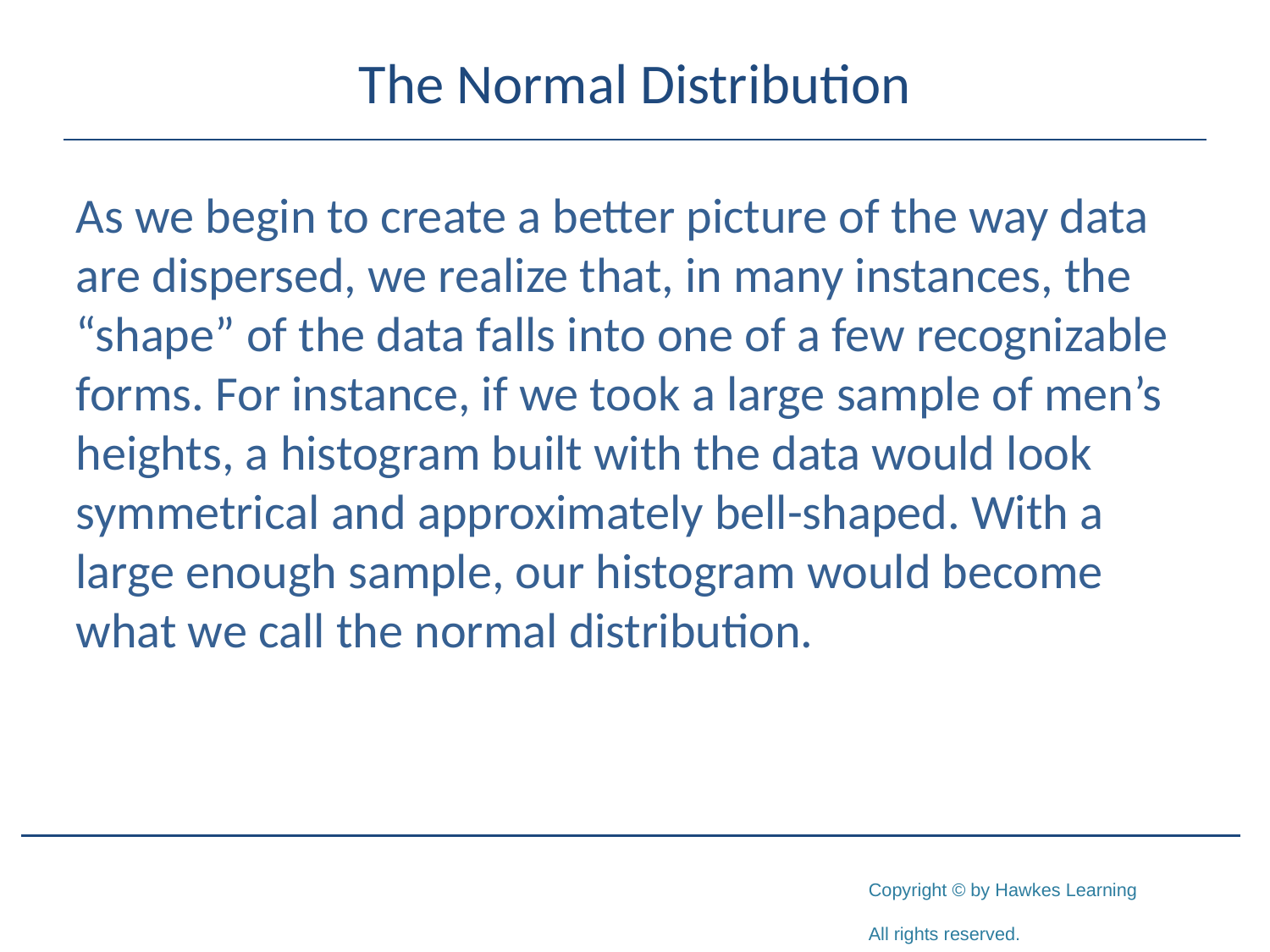

# The Normal Distribution
As we begin to create a better picture of the way data are dispersed, we realize that, in many instances, the “shape” of the data falls into one of a few recognizable forms. For instance, if we took a large sample of men’s heights, a histogram built with the data would look symmetrical and approximately bell-shaped. With a large enough sample, our histogram would become what we call the normal distribution.